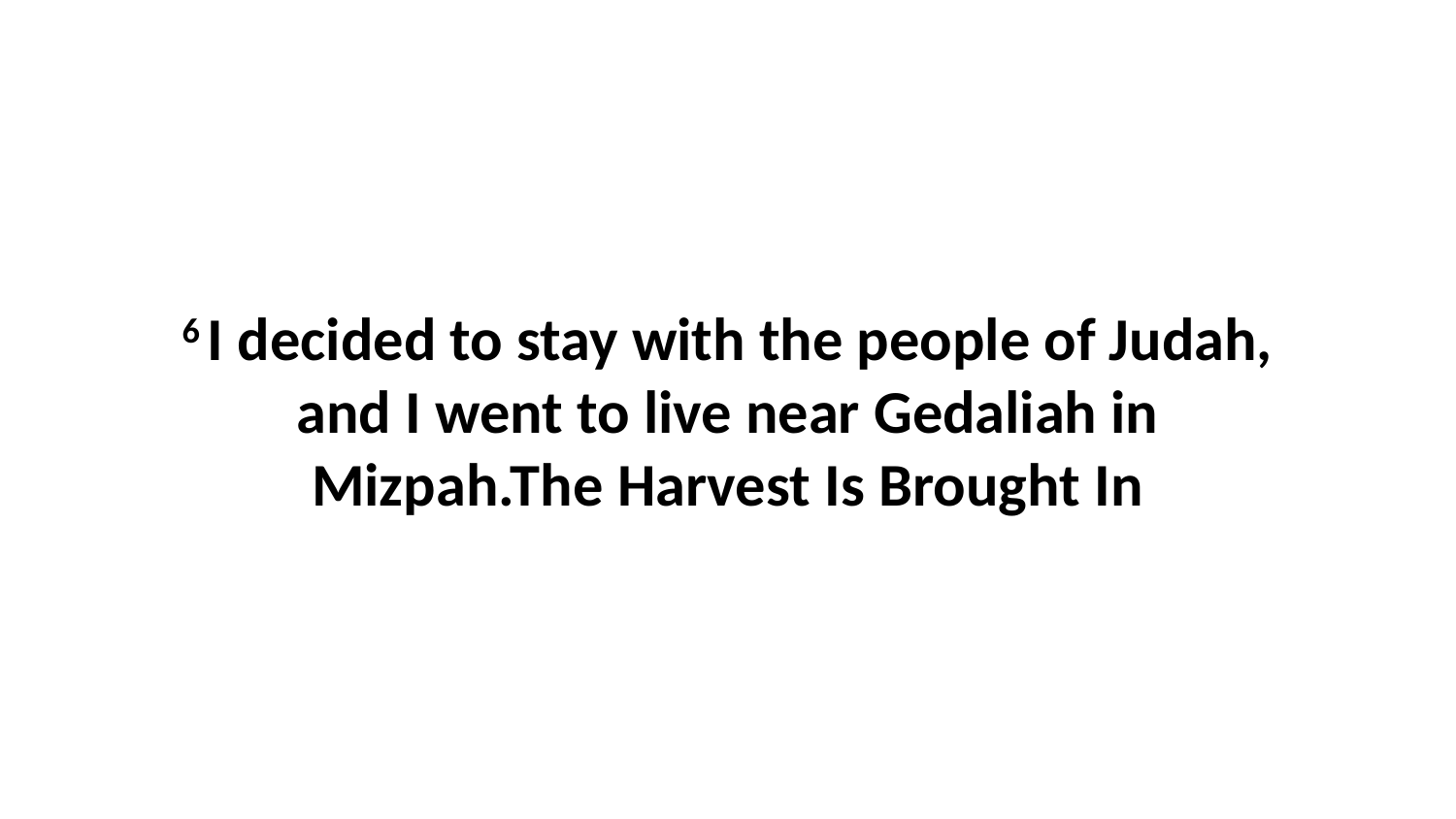

6 I decided to stay with the people of Judah, and I went to live near Gedaliah in Mizpah.The Harvest Is Brought In